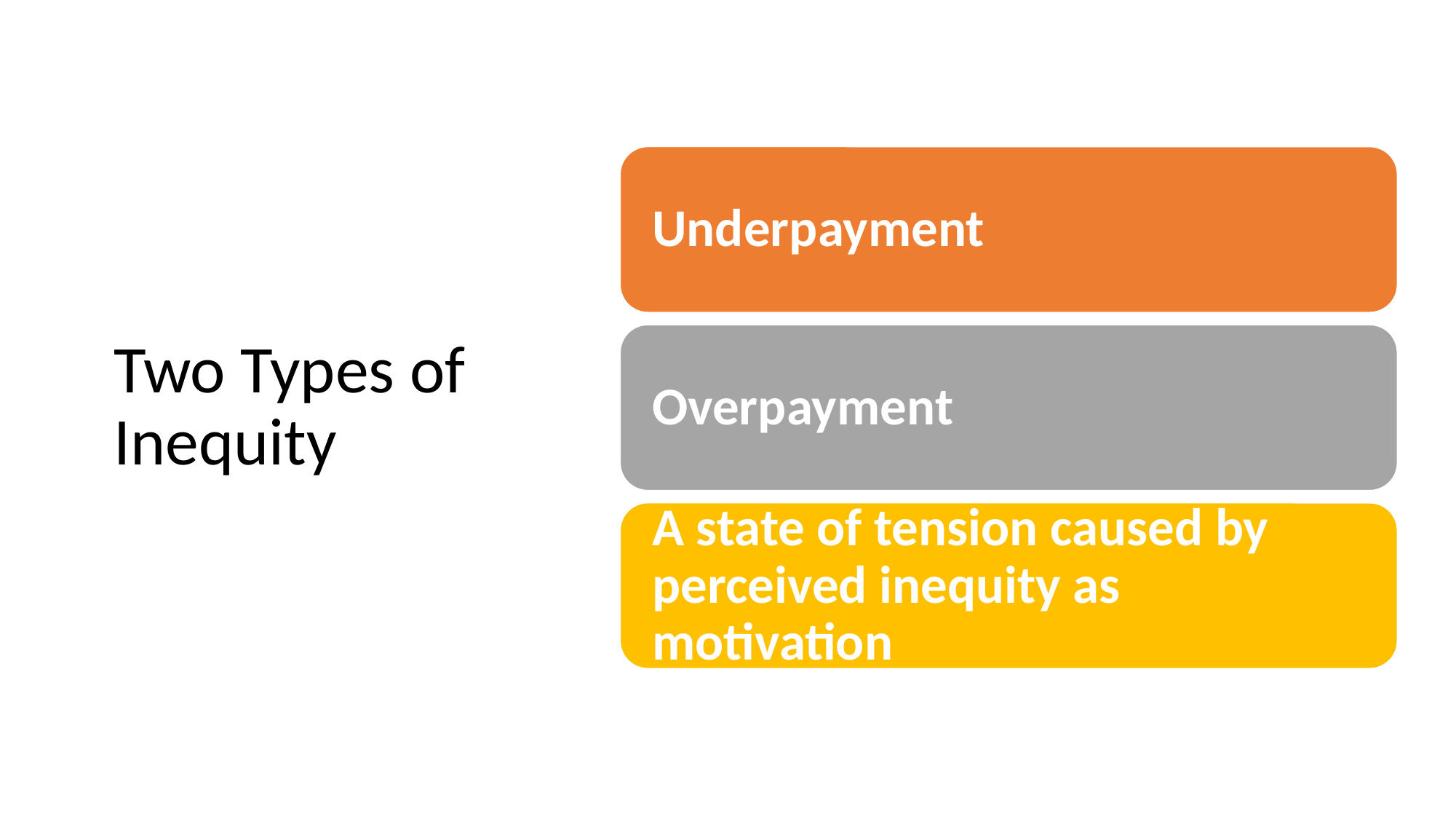

Underpayment
Overpayment
A state of tension caused by perceived inequity as motivation
# Two Types of Inequity